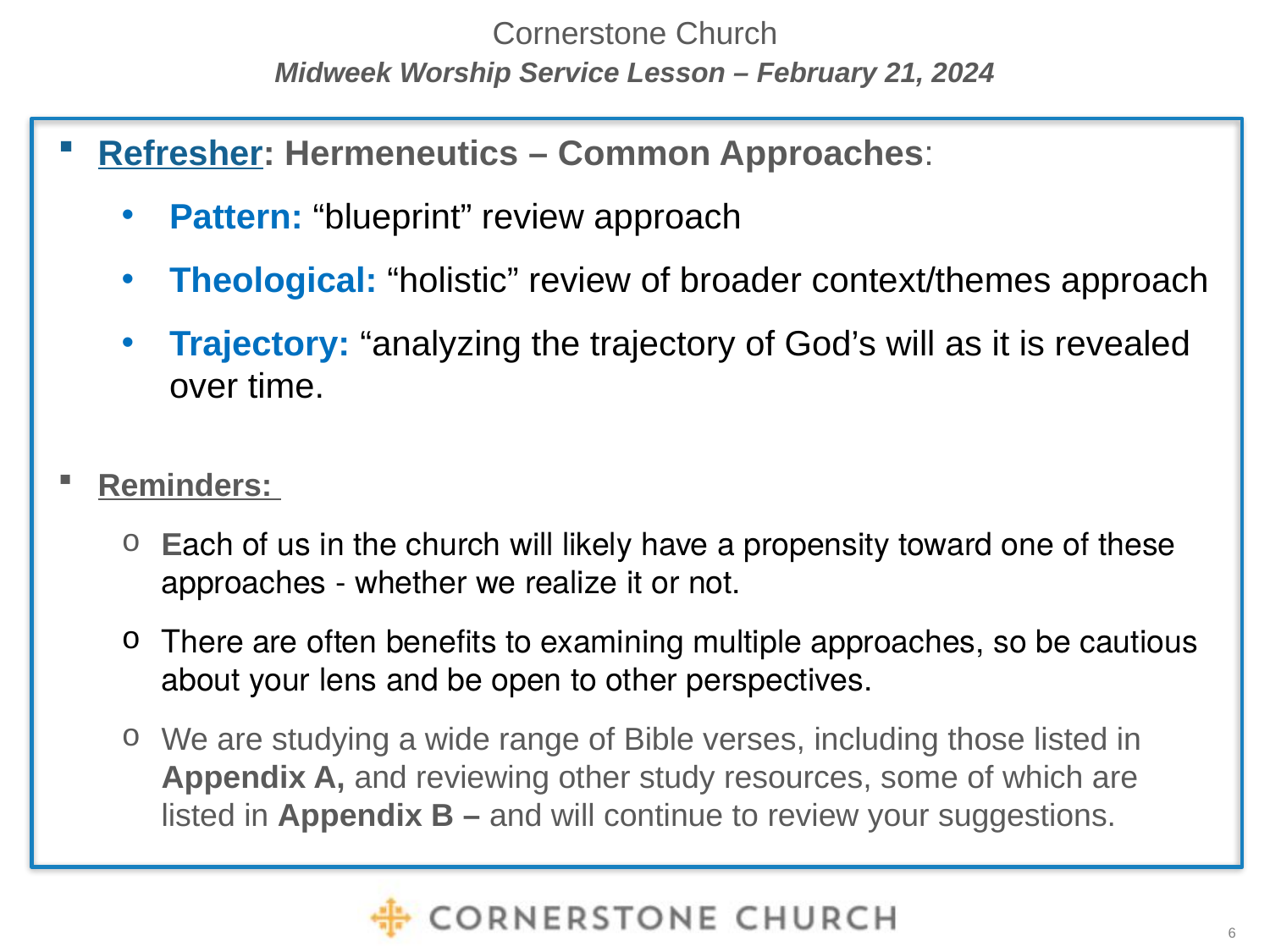

Cornerstone Church
Midweek Worship Service Lesson – February 21, 2024

Refresher: Hermeneutics – Common Approaches:
Pattern: “blueprint” review approach
Theological: “holistic” review of broader context/themes approach
Trajectory: “analyzing the trajectory of God’s will as it is revealed over time.

Reminders:
Each of us in the church will likely have a propensity toward one of these approaches - whether we realize it or not.
There are often benefits to examining multiple approaches, so be cautious about your lens and be open to other perspectives.
We are studying a wide range of Bible verses, including those listed in Appendix A, and reviewing other study resources, some of which are  listed in Appendix B – and will continue to review your suggestions.
6